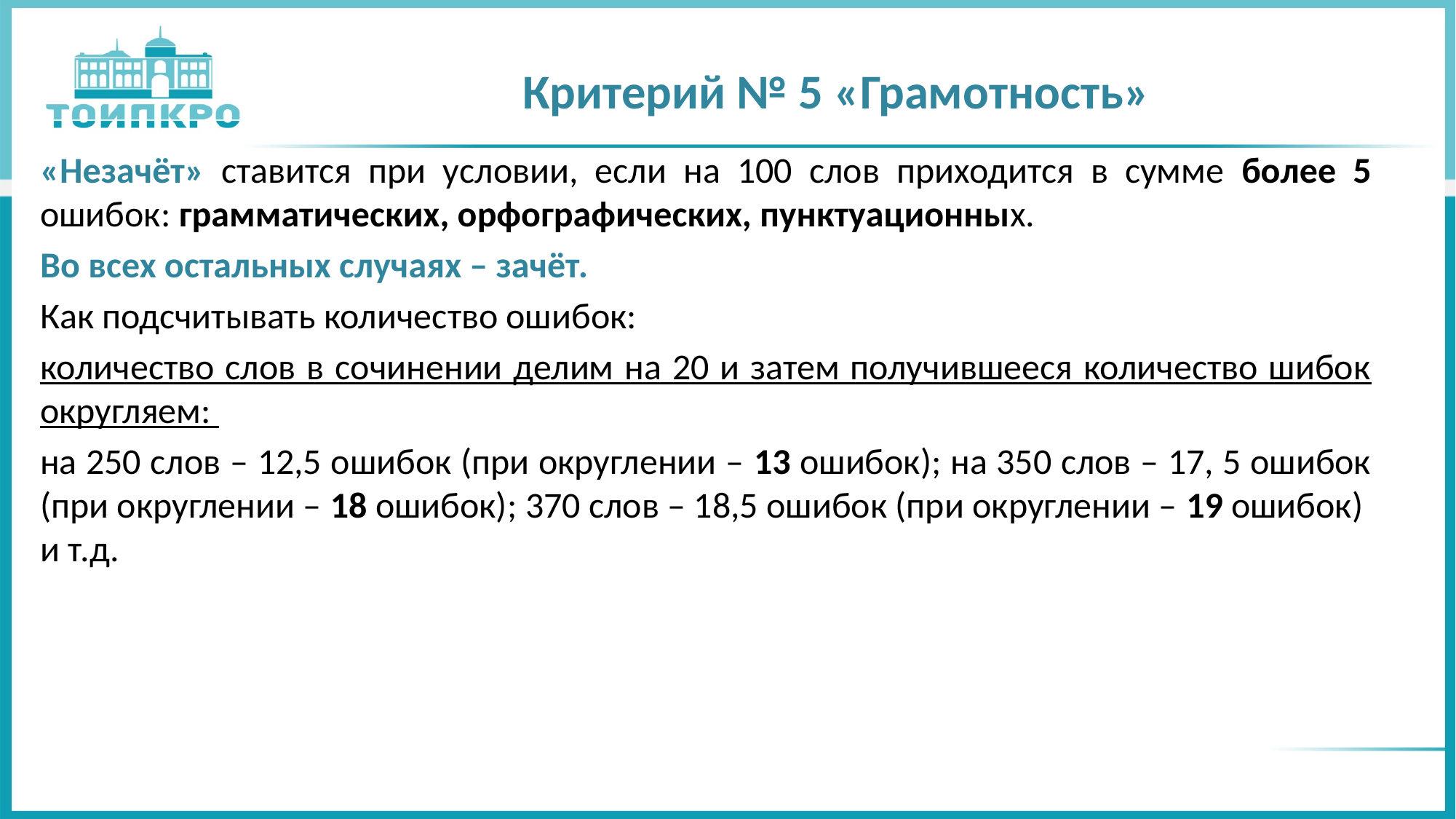

# Критерий № 5 «Грамотность»
«Незачёт» ставится при условии, если на 100 слов приходится в сумме более 5 ошибок: грамматических, орфографических, пунктуационных.
Во всех остальных случаях – зачёт.
Как подсчитывать количество ошибок:
количество слов в сочинении делим на 20 и затем получившееся количество шибок округляем:
на 250 слов – 12,5 ошибок (при округлении – 13 ошибок); на 350 слов – 17, 5 ошибок (при округлении – 18 ошибок); 370 слов – 18,5 ошибок (при округлении – 19 ошибок)  и т.д.